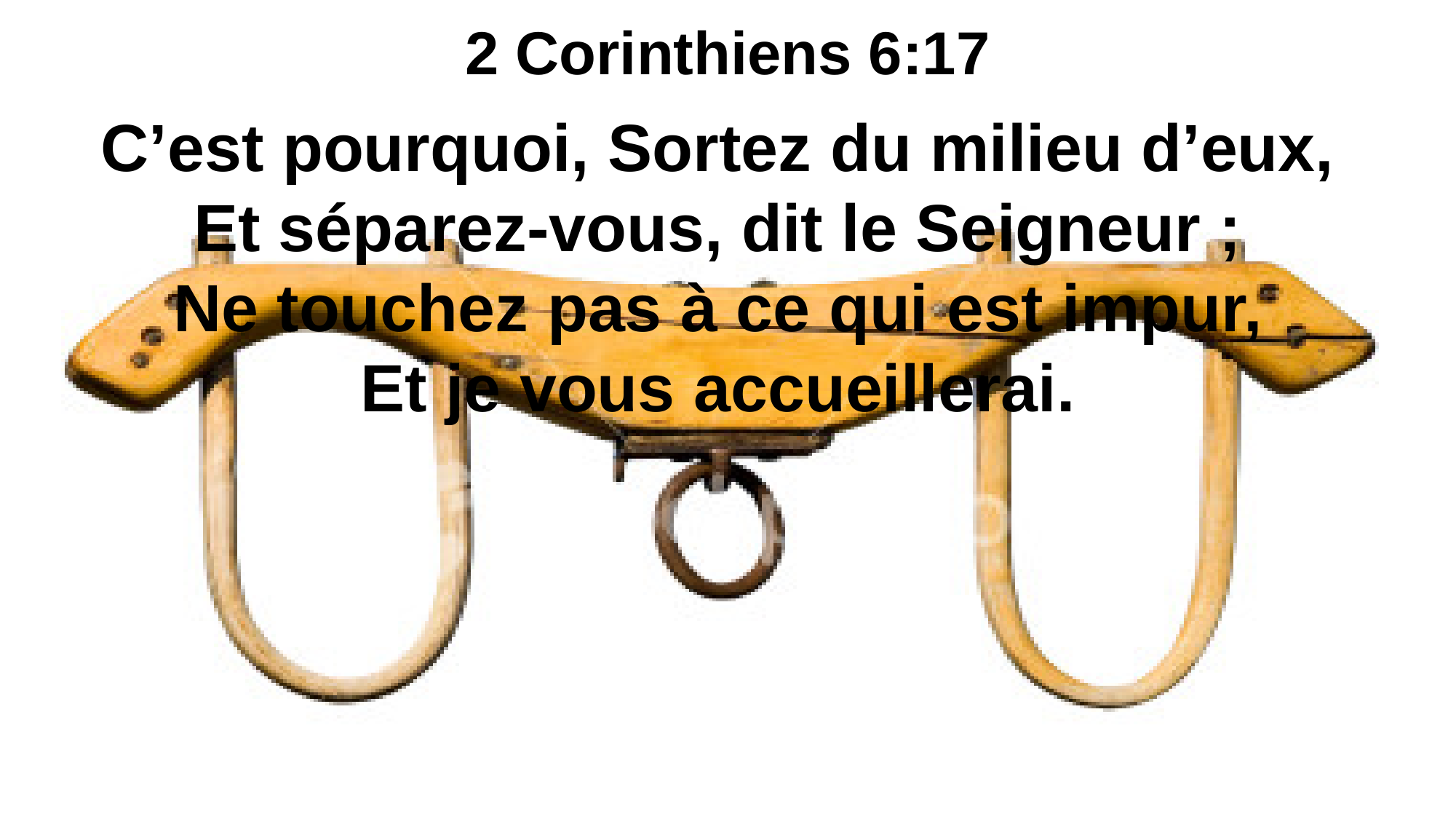

2 Corinthiens 6:17

C’est pourquoi, Sortez du milieu d’eux,
Et séparez-vous, dit le Seigneur ;
Ne touchez pas à ce qui est impur,
Et je vous accueillerai.